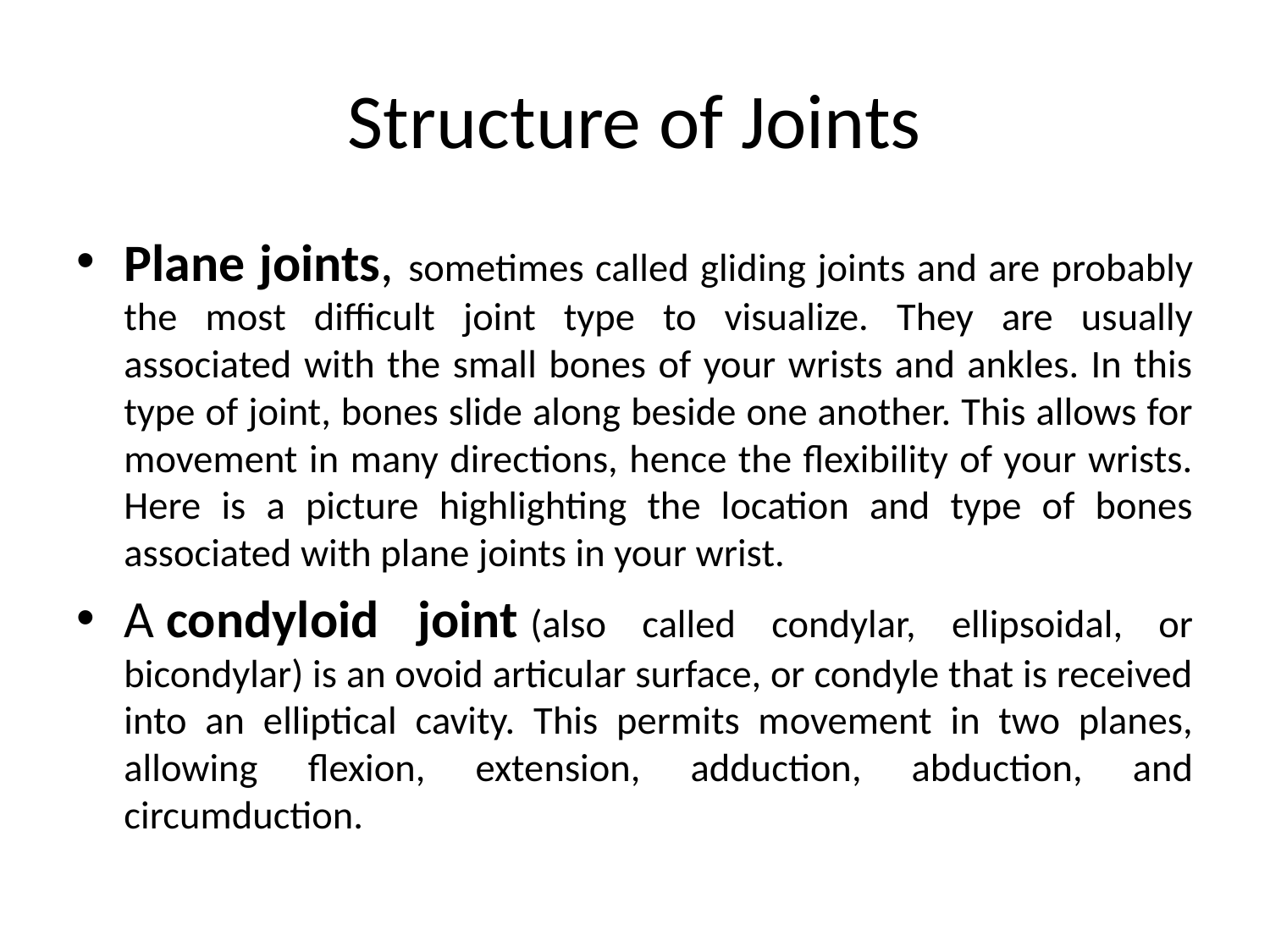

# Structure of Joints
Plane joints, sometimes called gliding joints and are probably the most difficult joint type to visualize. They are usually associated with the small bones of your wrists and ankles. In this type of joint, bones slide along beside one another. This allows for movement in many directions, hence the flexibility of your wrists. Here is a picture highlighting the location and type of bones associated with plane joints in your wrist.
A condyloid joint (also called condylar, ellipsoidal, or bicondylar) is an ovoid articular surface, or condyle that is received into an elliptical cavity. This permits movement in two planes, allowing flexion, extension, adduction, abduction, and circumduction.